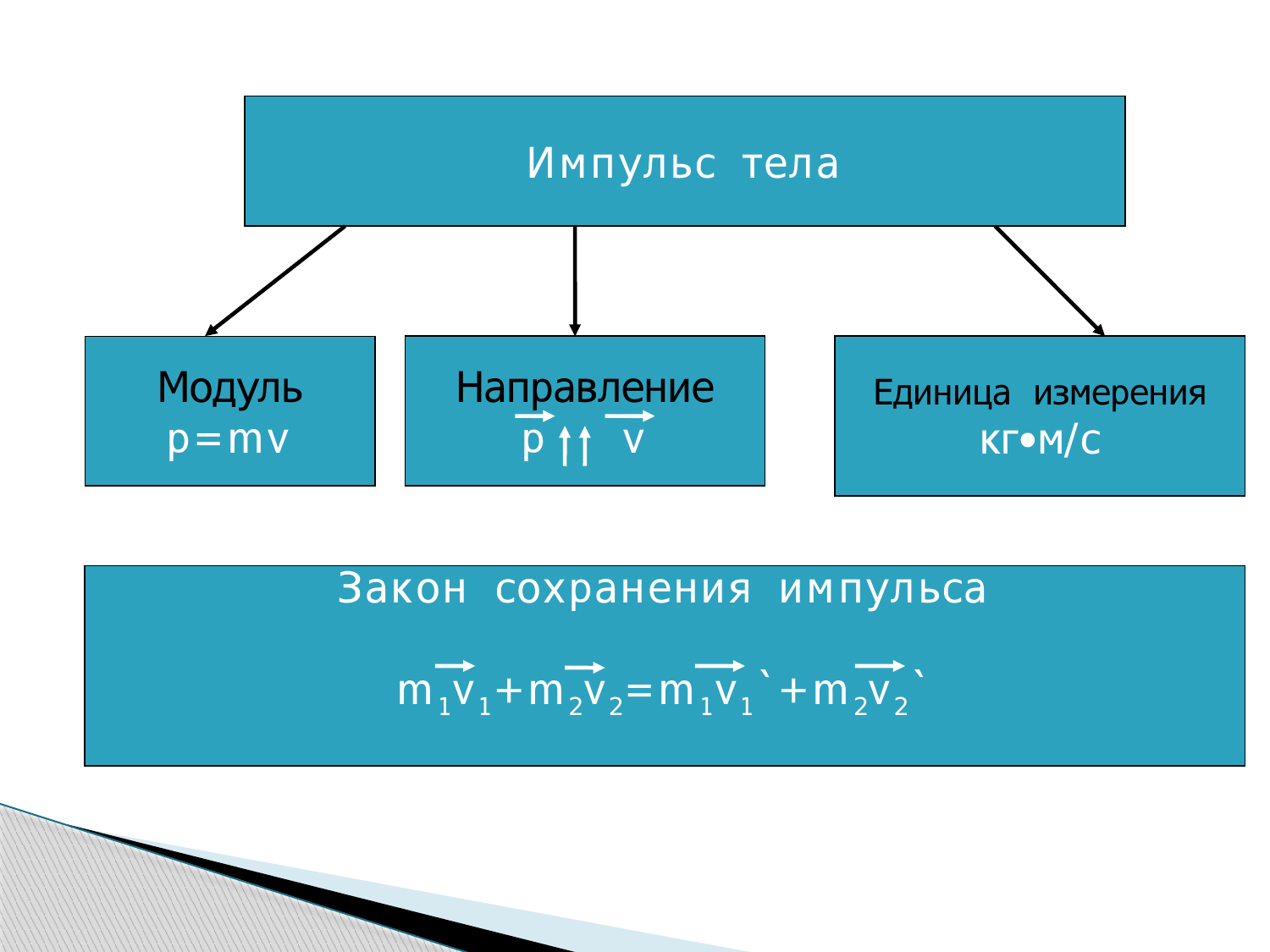

Импульс  тела

Направление
p      v
Единица  измерения
кг•м/с
Модуль
p=mv

Закон  сохранения  импульса

m1v1+m2v2=m1v1`+m2v2`